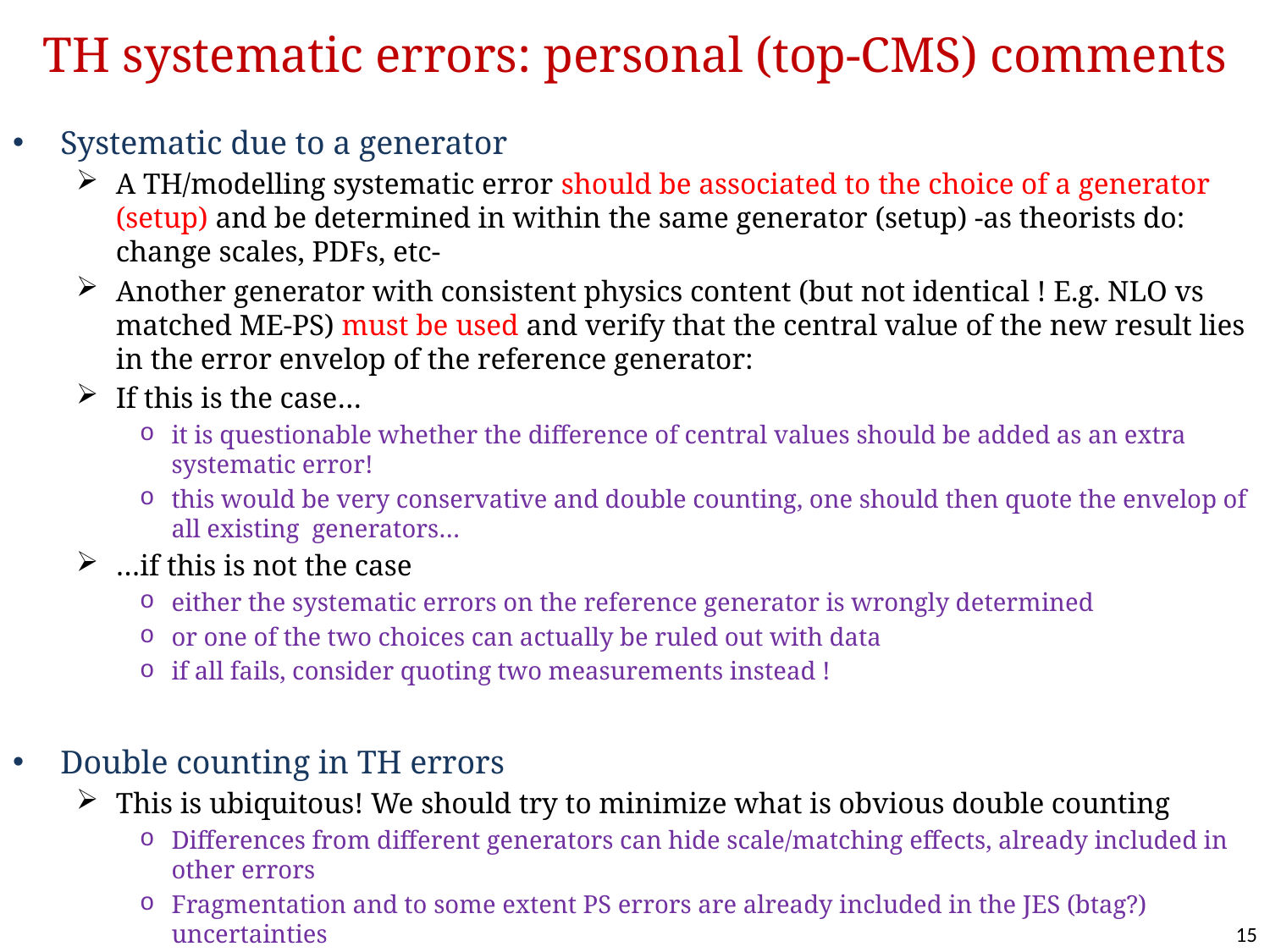

# TH systematic errors: personal (top-CMS) comments
Systematic due to a generator
A TH/modelling systematic error should be associated to the choice of a generator (setup) and be determined in within the same generator (setup) -as theorists do: change scales, PDFs, etc-
Another generator with consistent physics content (but not identical ! E.g. NLO vs matched ME-PS) must be used and verify that the central value of the new result lies in the error envelop of the reference generator:
If this is the case…
it is questionable whether the difference of central values should be added as an extra systematic error!
this would be very conservative and double counting, one should then quote the envelop of all existing  generators…
…if this is not the case
either the systematic errors on the reference generator is wrongly determined
or one of the two choices can actually be ruled out with data
if all fails, consider quoting two measurements instead !

Double counting in TH errors
This is ubiquitous! We should try to minimize what is obvious double counting
Differences from different generators can hide scale/matching effects, already included in other errors
Fragmentation and to some extent PS errors are already included in the JES (btag?) uncertainties
LO tunings of radiation likely include effects that would be absent at higher orders

We should use data as much as we can and learn from them !
15